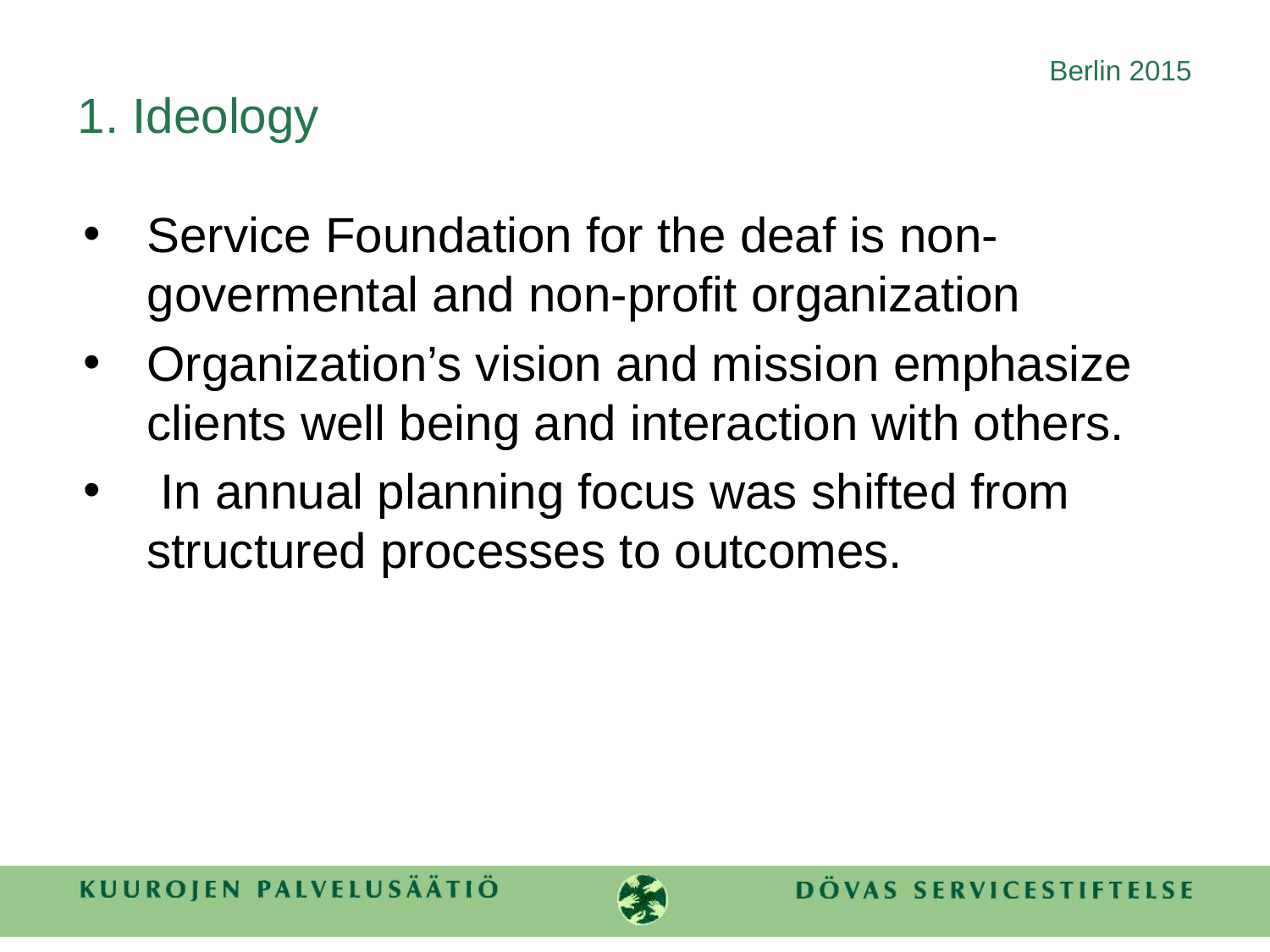

Berlin 2015
# 1. Ideology
Service Foundation for the deaf is non-govermental and non-profit organization
Organization’s vision and mission emphasize  clients well being and interaction with others.
 In annual planning focus was shifted from structured processes to outcomes.